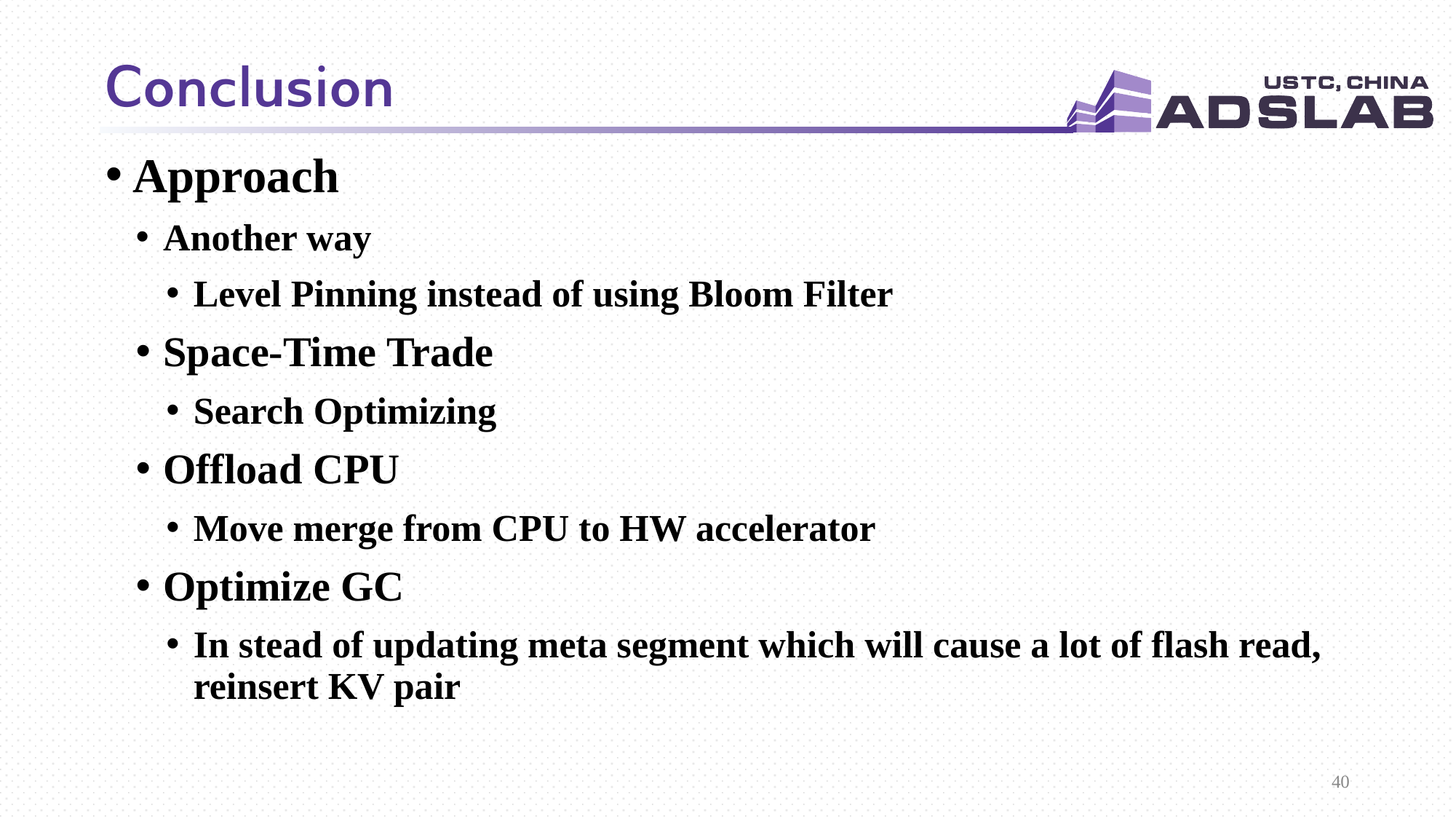

# Conclusion

Approach
Another way
Level Pinning instead of using Bloom Filter
Space-Time Trade
Search Optimizing
Offload CPU
Move merge from CPU to HW accelerator
Optimize GC
In stead of updating meta segment which will cause a lot of flash read, reinsert KV pair

40